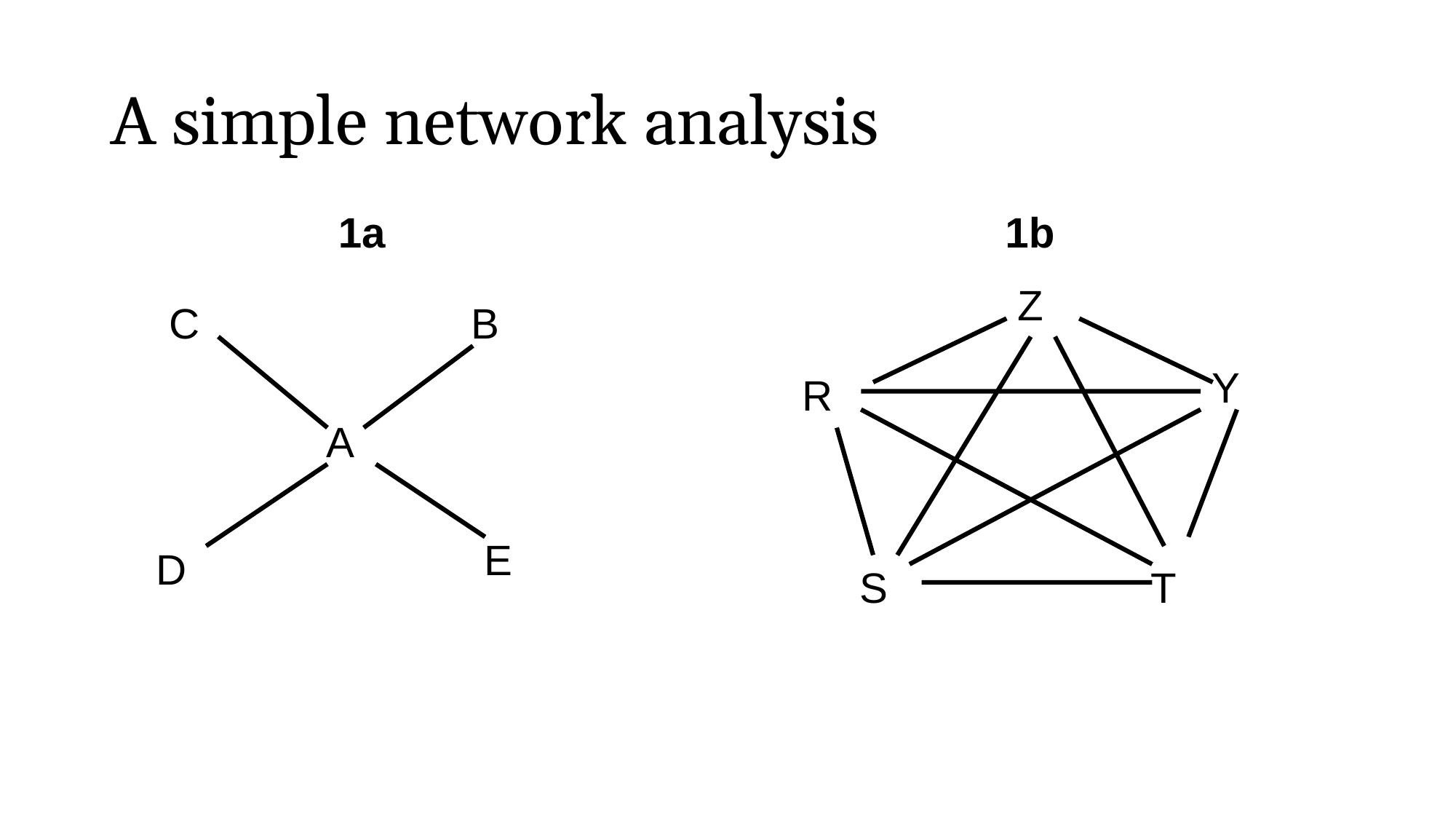

A simple network analysis
1a
1b
Z
C
B

A

E
D

Y
R

S
T